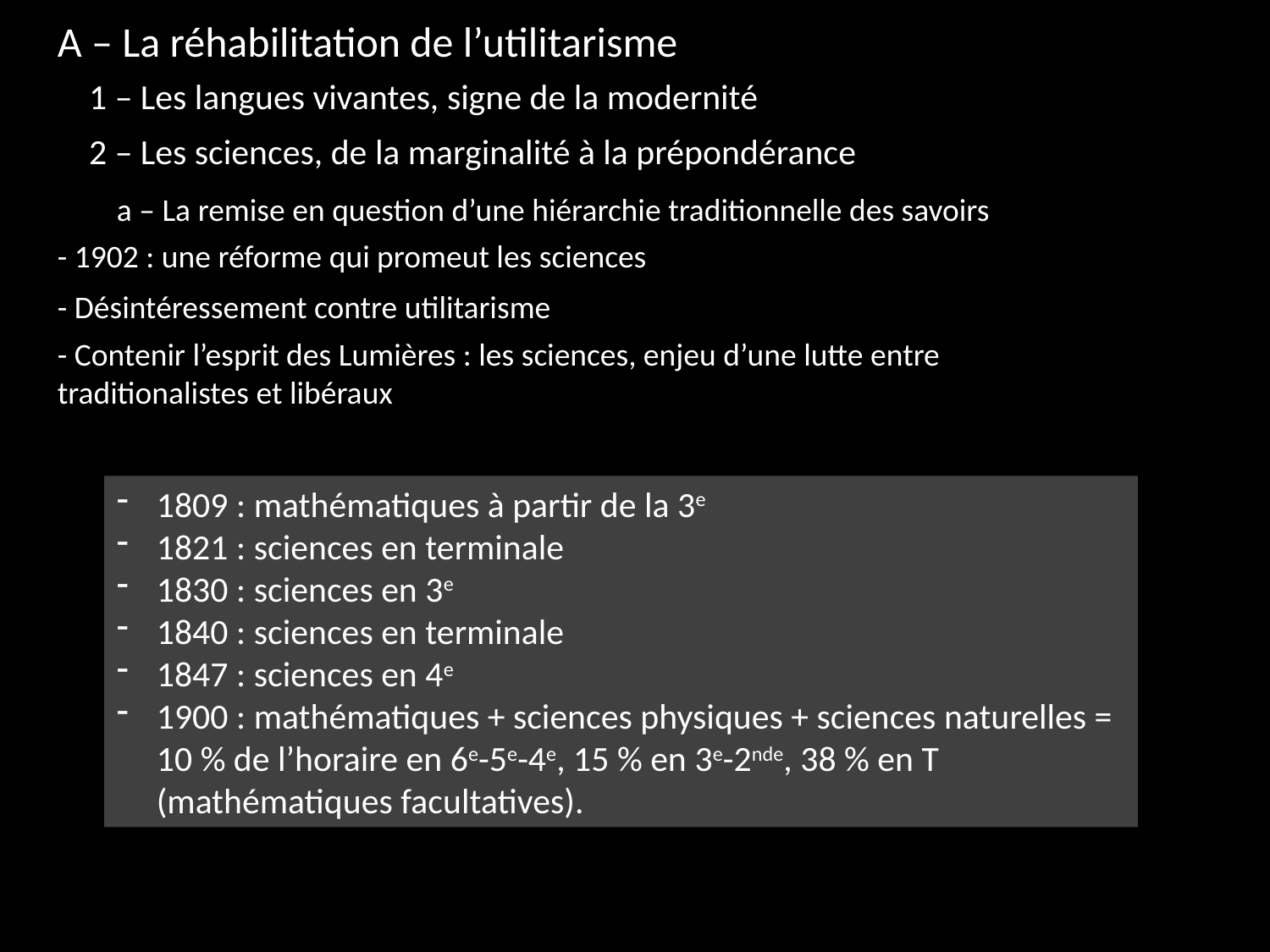

A – La réhabilitation de l’utilitarisme
1 – Les langues vivantes, signe de la modernité
2 – Les sciences, de la marginalité à la prépondérance
a – La remise en question d’une hiérarchie traditionnelle des savoirs
- 1902 : une réforme qui promeut les sciences
- Désintéressement contre utilitarisme
- Contenir l’esprit des Lumières : les sciences, enjeu d’une lutte entre traditionalistes et libéraux
1809 : mathématiques à partir de la 3e
1821 : sciences en terminale
1830 : sciences en 3e
1840 : sciences en terminale
1847 : sciences en 4e
1900 : mathématiques + sciences physiques + sciences naturelles = 10 % de l’horaire en 6e-5e-4e, 15 % en 3e-2nde, 38 % en T (mathématiques facultatives).